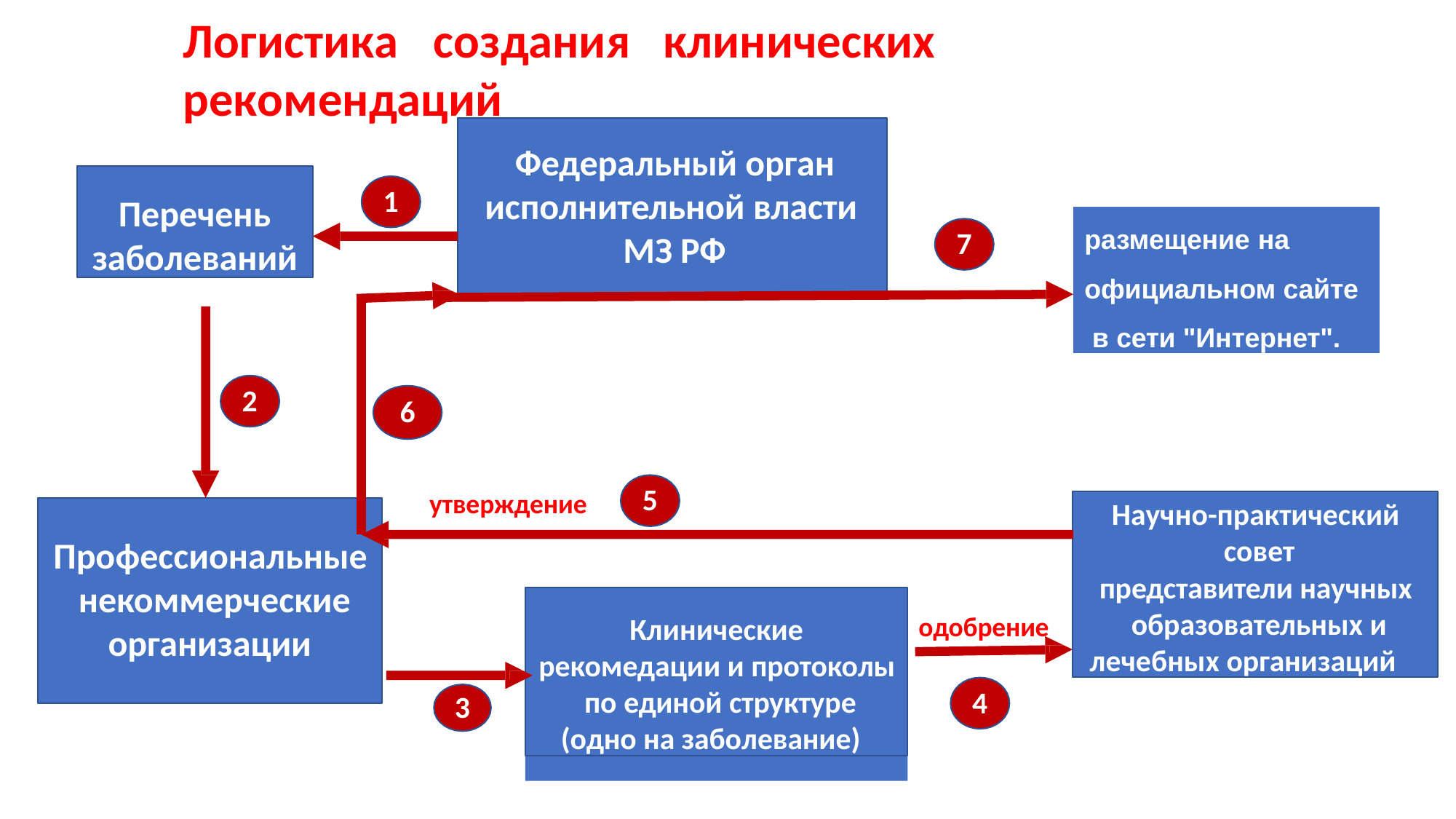

# Логистика	создания	клинических	рекомендаций

Федеральный орган  исполнительной власти
МЗ РФ
Перечень
заболеваний

1
размещение на
официальном сайте  в сети "Интернет".

7

2

6

5
утверждение
Научно-практический  совет
представители научных  образовательных и
лечебных организаций

Профессиональные  некоммерческие
организации

Клинические
рекомедации и протоколы  по единой структуре
(одно на заболевание)
одобрение

4

3